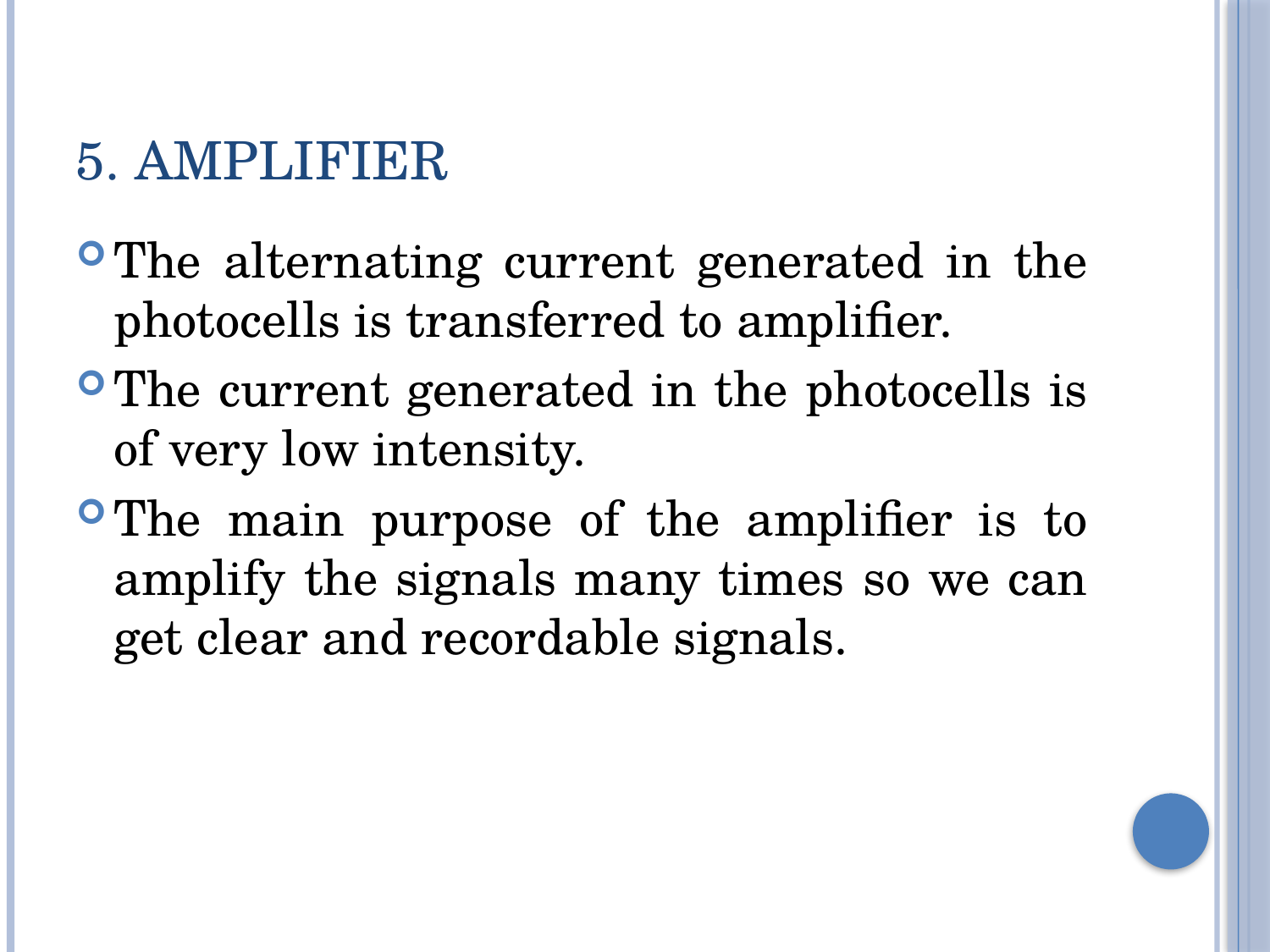

# 5. Amplifier
The alternating current generated in the photocells is transferred to amplifier.
The current generated in the photocells is of very low intensity.
The main purpose of the amplifier is to amplify the signals many times so we can get clear and recordable signals.